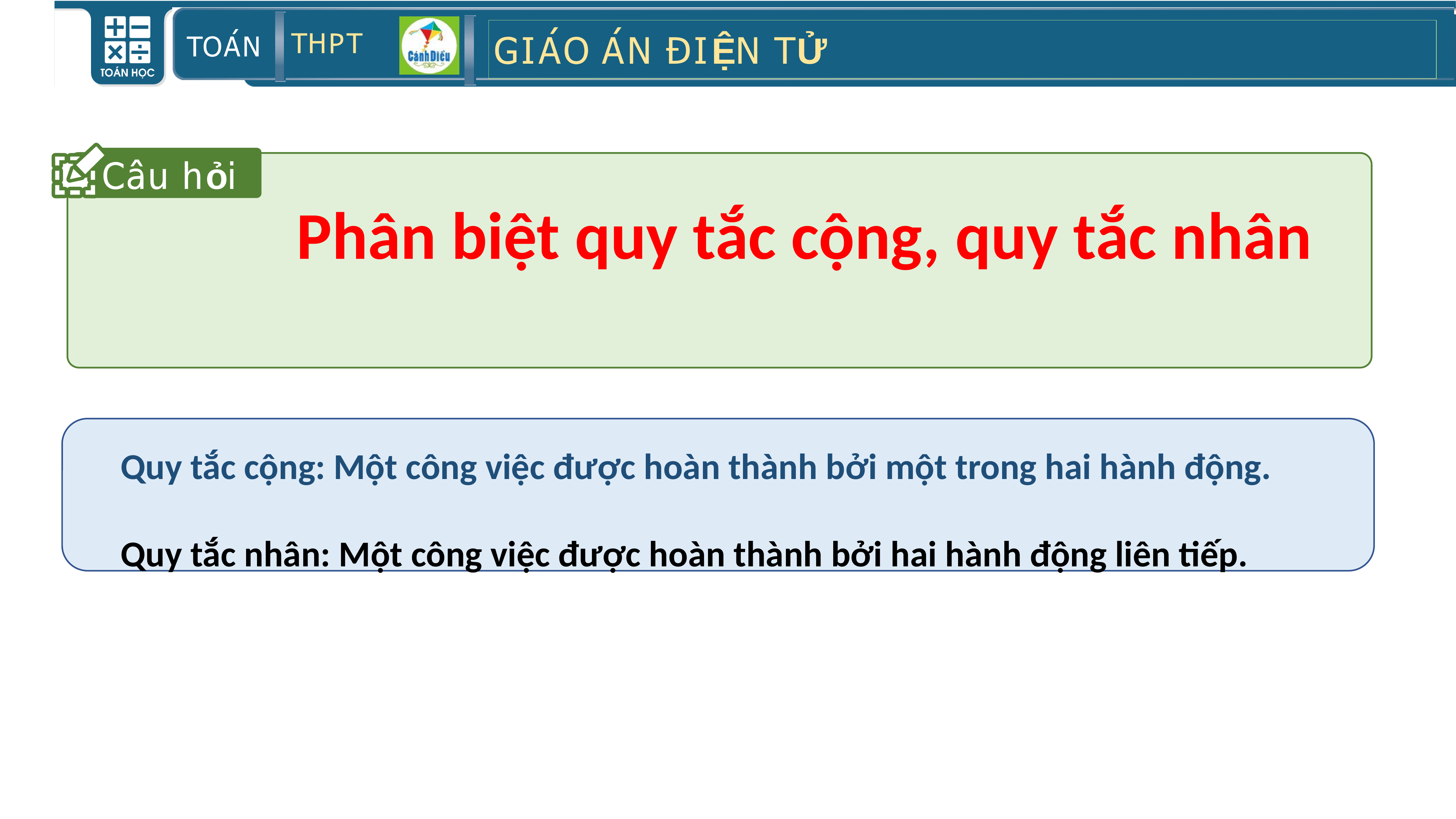

Câu hỏi

Phân biệt quy tắc cộng, quy tắc nhân

Quy tắc cộng: Một công việc được hoàn thành bởi một trong hai hành động.
Quy tắc nhân: Một công việc được hoàn thành bởi hai hành động liên tiếp.